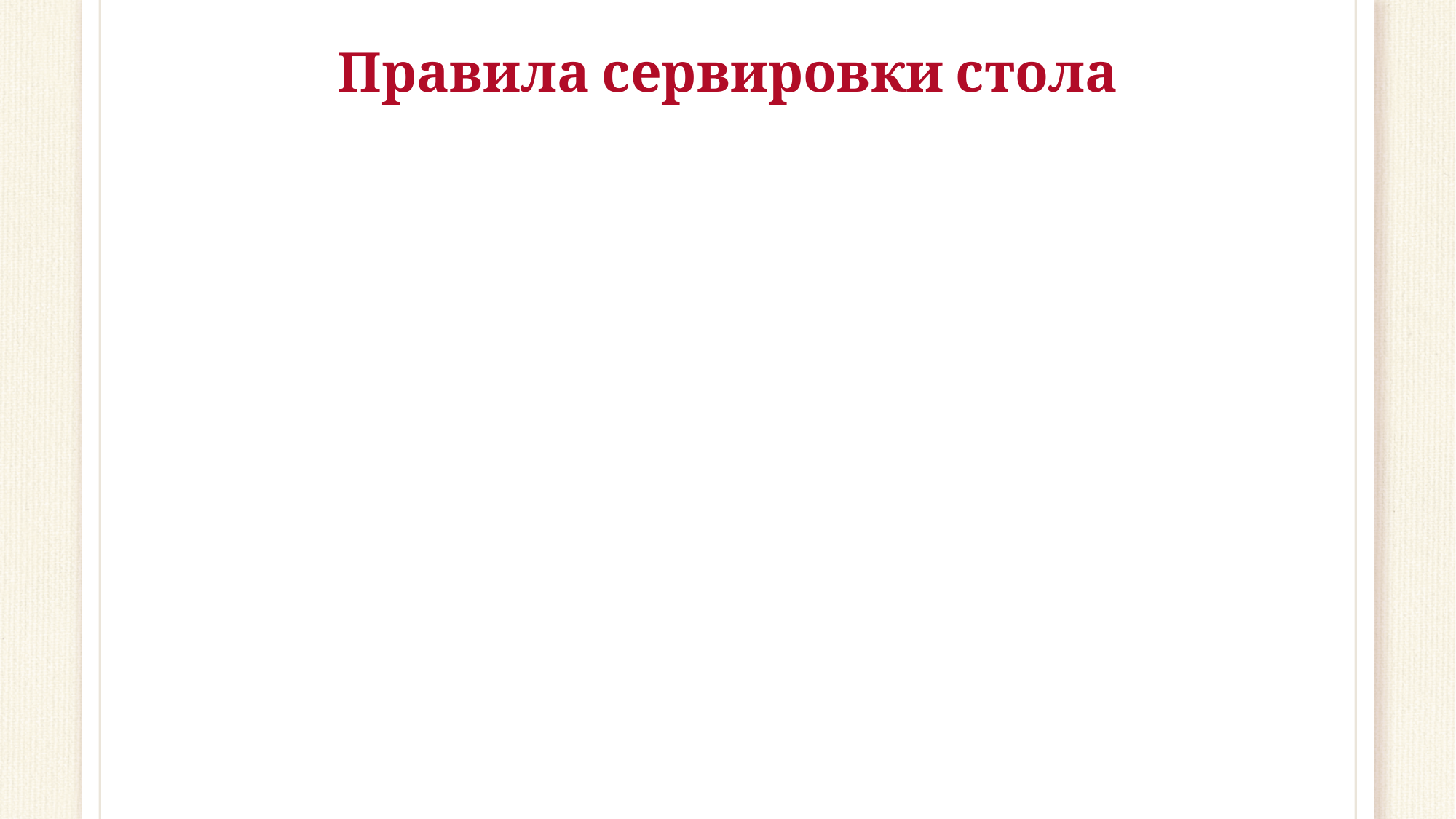

# Правила сервировки стола

### Chart

| Category |
|---|